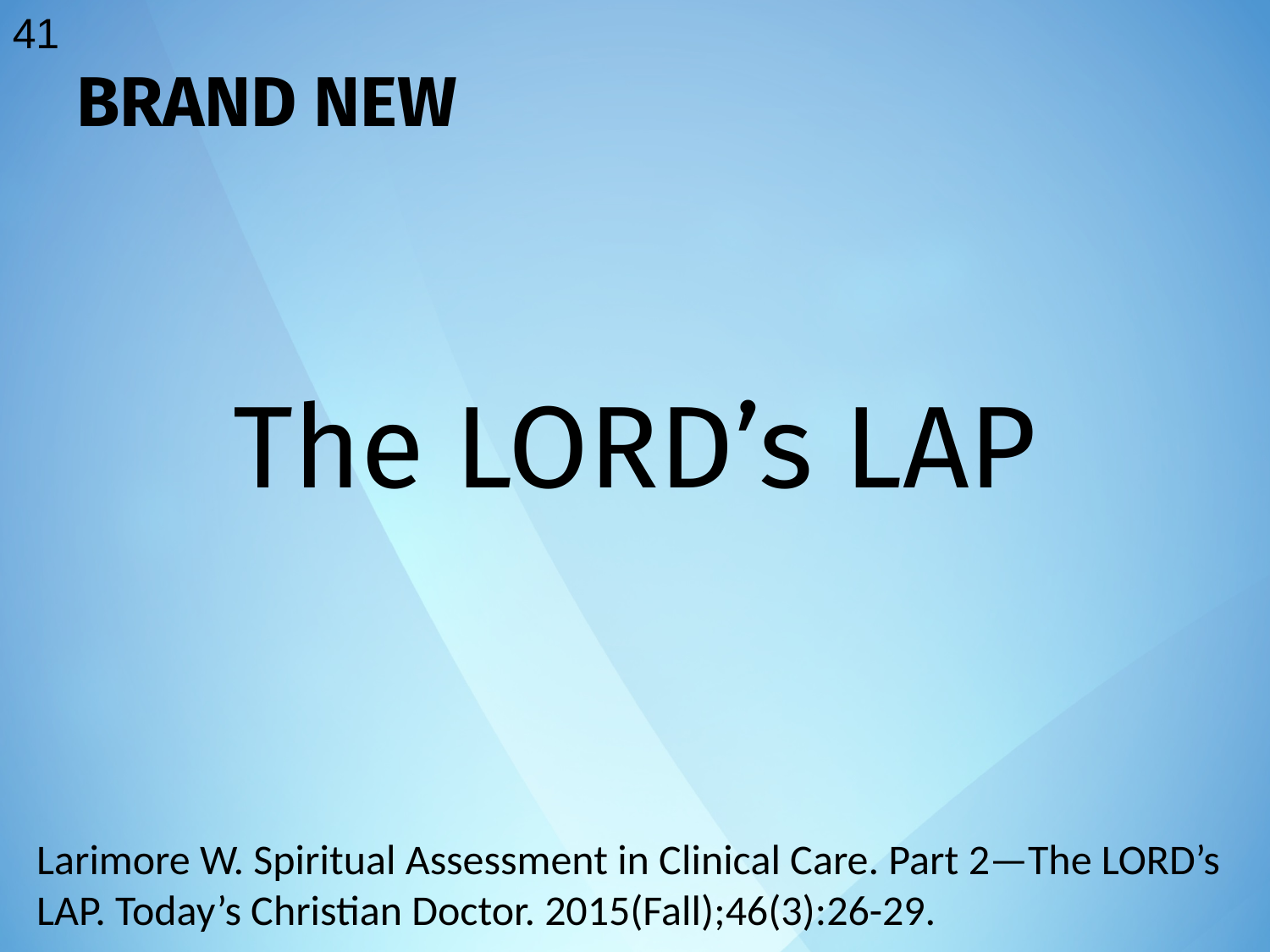

41
BRAND NEW

The LORD’s LAP
Larimore W. Spiritual Assessment in Clinical Care. Part 2—The LORD’s LAP. Today’s Christian Doctor. 2015(Fall);46(3):26-29.